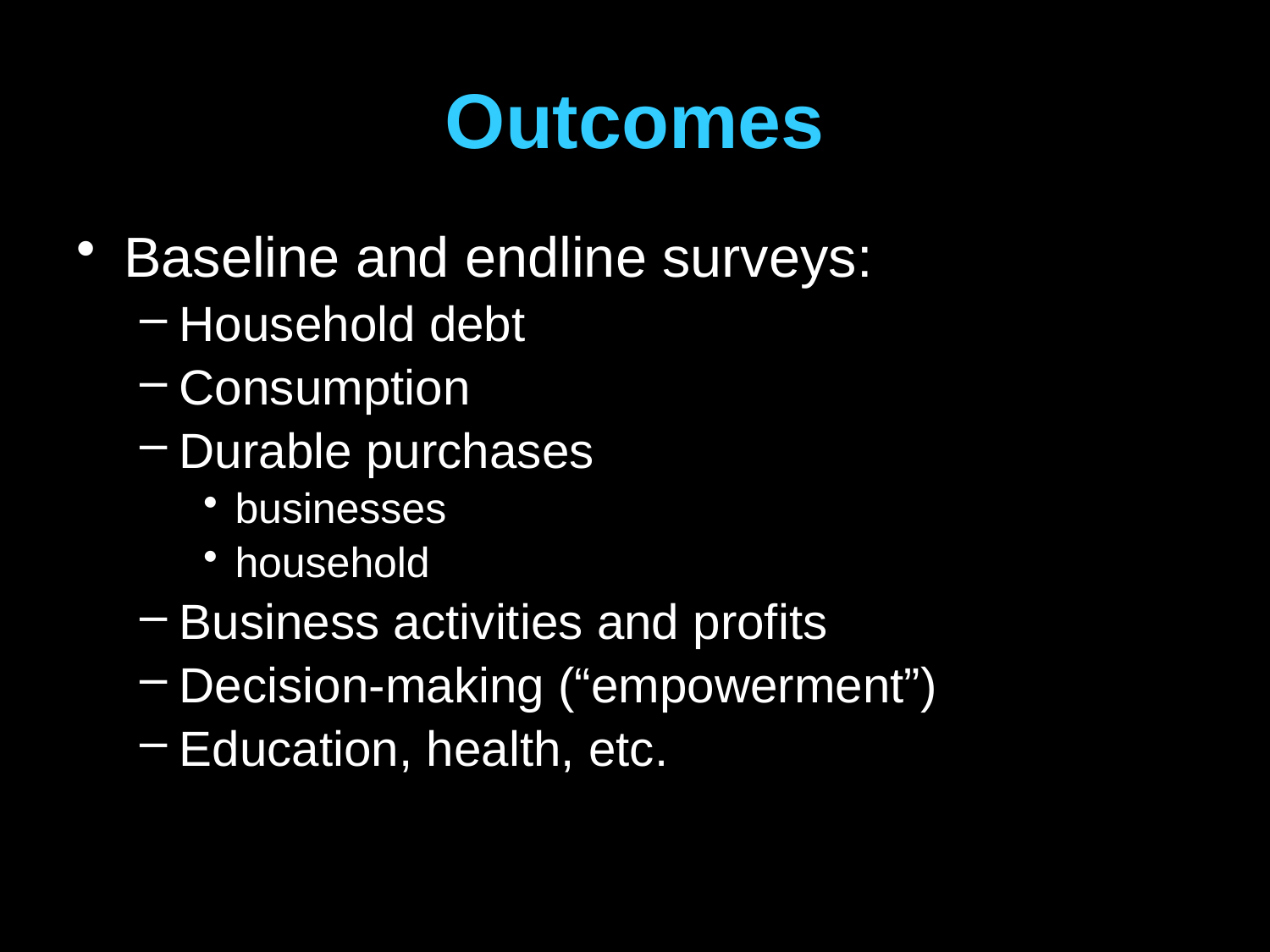

# Outcomes
Baseline and endline surveys:
Household debt
Consumption
Durable purchases
businesses
household
Business activities and profits
Decision-making (“empowerment”)
Education, health, etc.